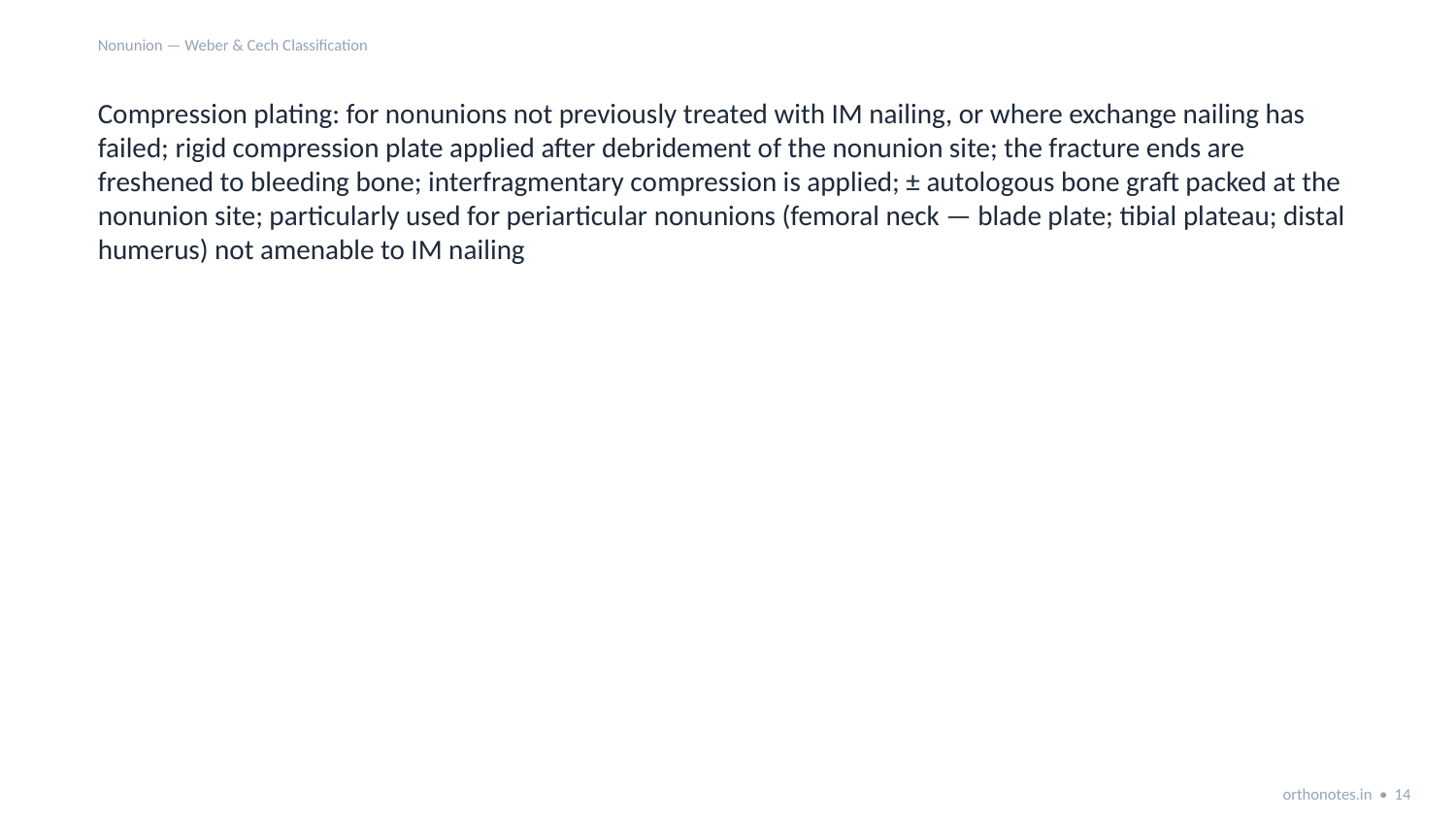

Nonunion — Weber & Cech Classification
Compression plating: for nonunions not previously treated with IM nailing, or where exchange nailing has failed; rigid compression plate applied after debridement of the nonunion site; the fracture ends are freshened to bleeding bone; interfragmentary compression is applied; ± autologous bone graft packed at the nonunion site; particularly used for periarticular nonunions (femoral neck — blade plate; tibial plateau; distal humerus) not amenable to IM nailing
orthonotes.in  •  14